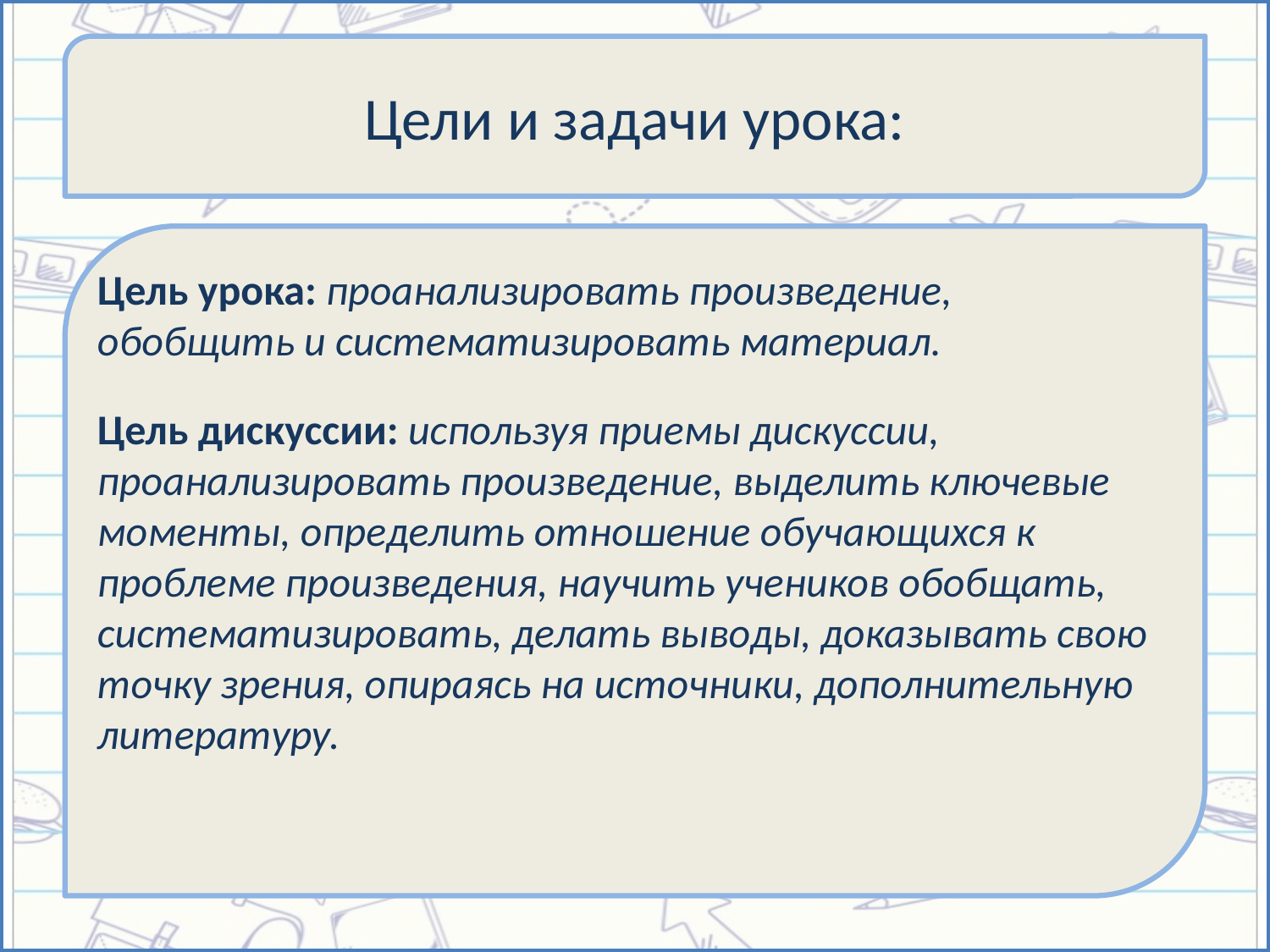

# Цели и задачи урока:
Цель урока: проанализировать произведение, обобщить и систематизировать материал.
Цель дискуссии: используя приемы дискуссии,  проанализировать произведение, выделить ключевые моменты, определить отношение обучающихся к проблеме произведения, научить учеников обобщать, систематизировать, делать выводы, доказывать свою точку зрения, опираясь на источники, дополнительную литературу.